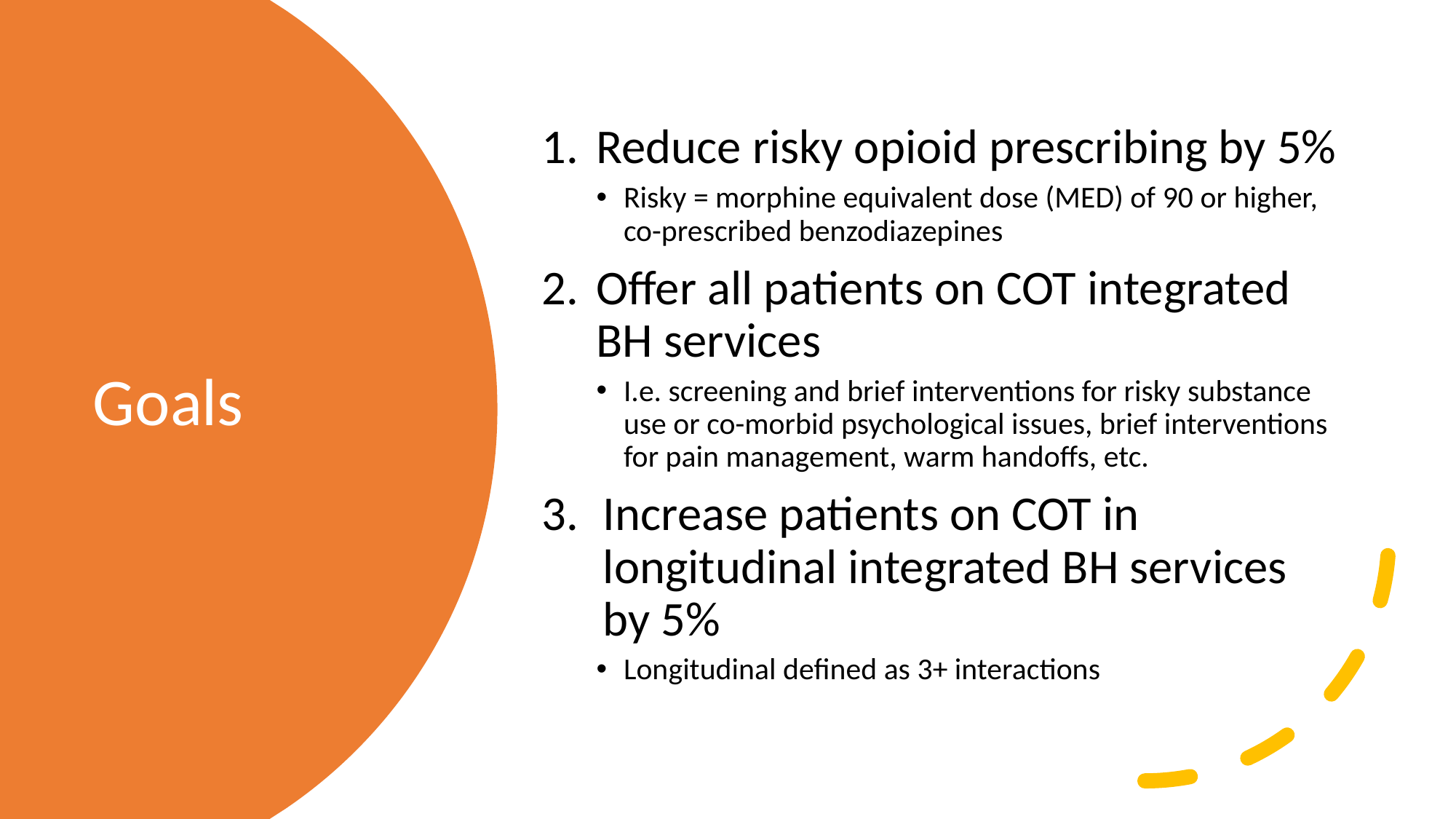

Reduce risky opioid prescribing by 5%
Risky = morphine equivalent dose (MED) of 90 or higher, co-prescribed benzodiazepines
Offer all patients on COT integrated BH services
I.e. screening and brief interventions for risky substance use or co-morbid psychological issues, brief interventions for pain management, warm handoffs, etc.
Increase patients on COT in longitudinal integrated BH services by 5%
Longitudinal defined as 3+ interactions
# Goals